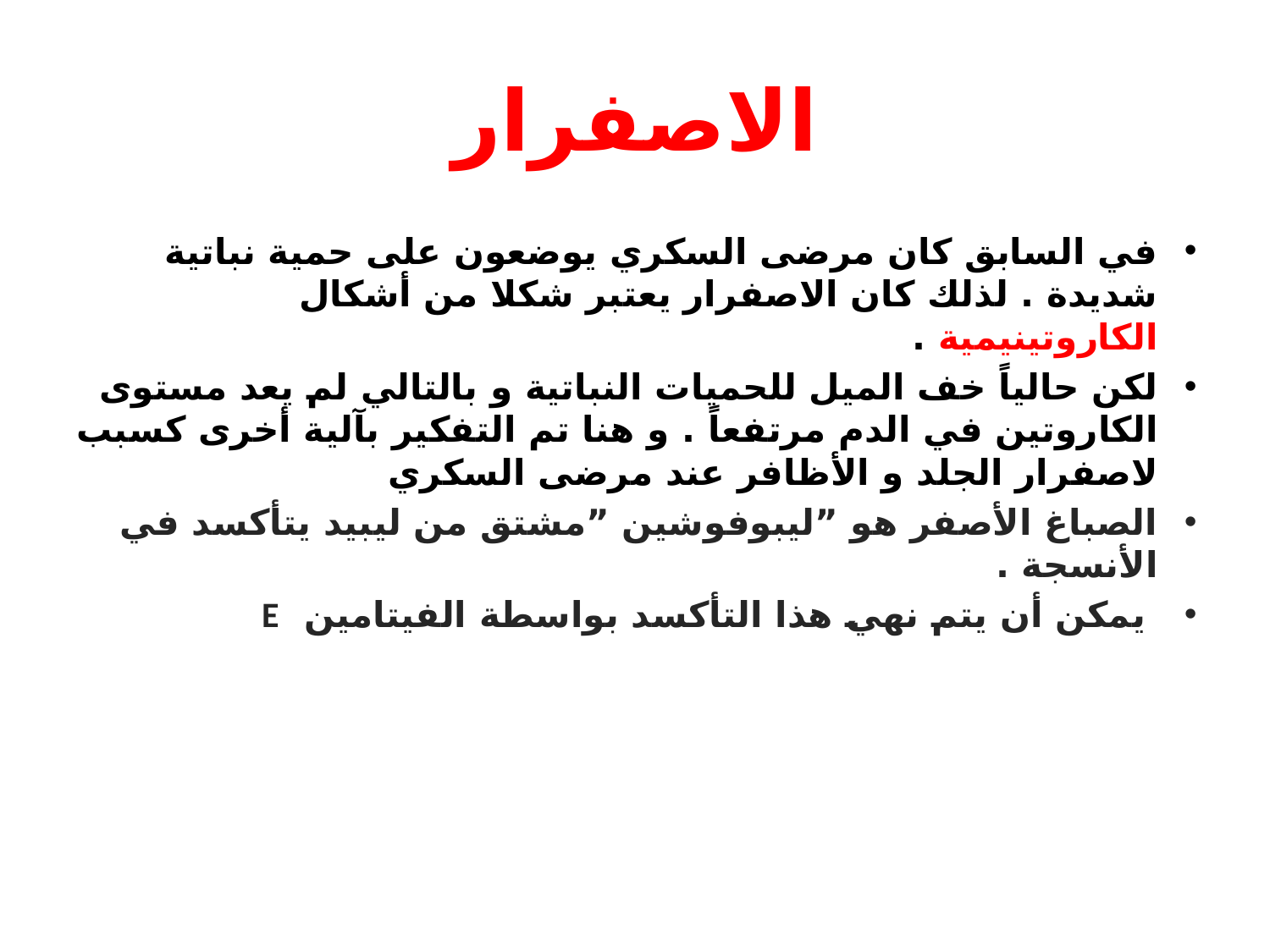

# الاصفرار
في السابق كان مرضى السكري يوضعون على حمية نباتية شديدة . لذلك كان الاصفرار يعتبر شكلا من أشكال الكاروتينيمية .
لكن حالياً خف الميل للحميات النباتية و بالتالي لم يعد مستوى الكاروتين في الدم مرتفعاً . و هنا تم التفكير بآلية أخرى كسبب لاصفرار الجلد و الأظافر عند مرضى السكري
الصباغ الأصفر هو ”ليبوفوشين ”مشتق من ليبيد يتأكسد في الأنسجة .
 يمكن أن يتم نهي هذا التأكسد بواسطة الفيتامين  E